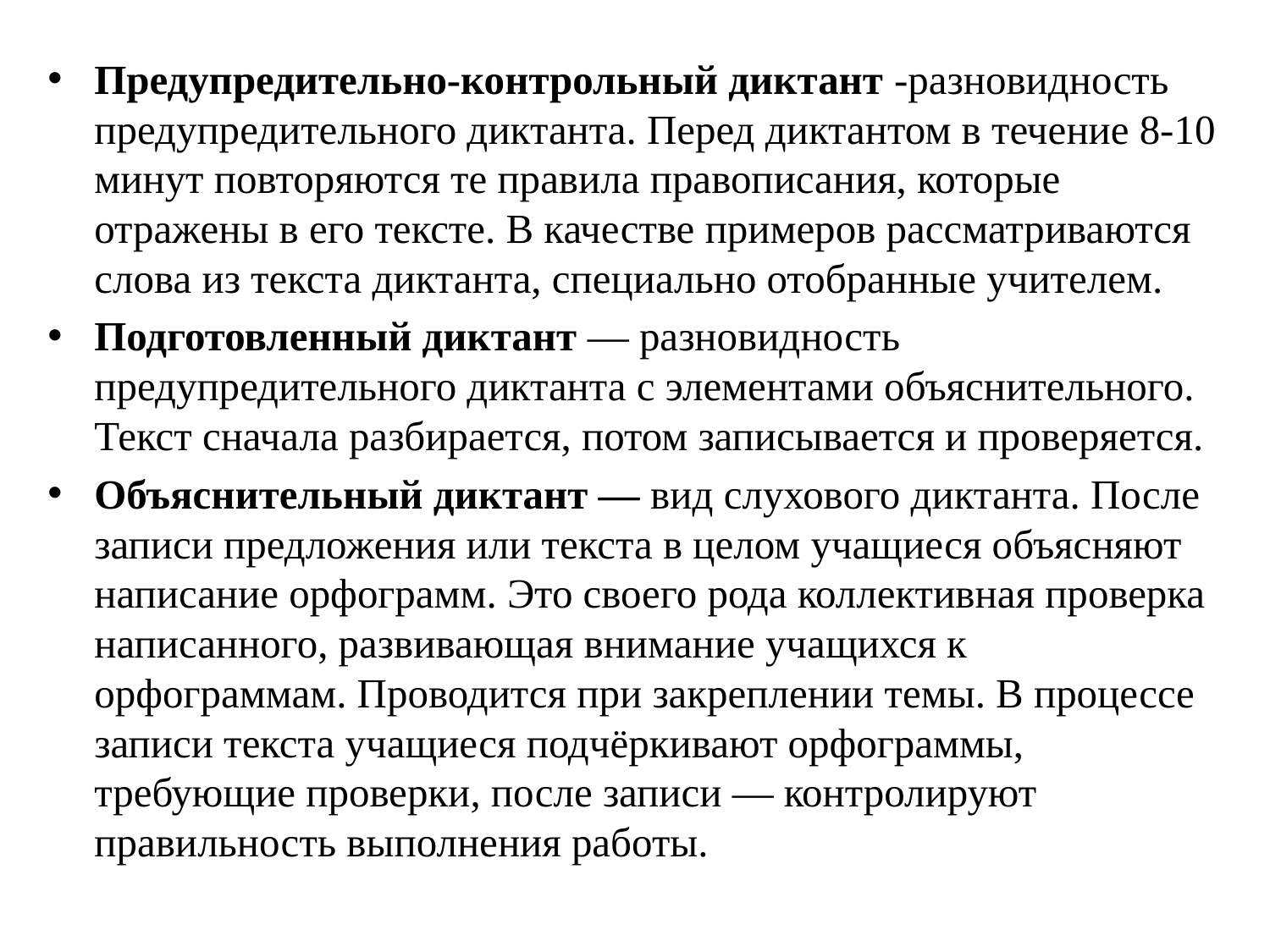

Предупредительно-контрольный диктант -разновидность предупредительного диктанта. Перед диктантом в течение 8-10 минут повторяются те правила правописания, которые отражены в его тексте. В качестве примеров рассматриваются слова из текста диктанта, специально отобранные учителем.
Подготовленный диктант — разновидность предупредительного диктанта с элементами объяснительного. Текст сначала разбирается, потом записывается и проверяется.
Объяснительный диктант — вид слухового диктанта. После записи предложения или текста в целом учащиеся объясняют написание орфограмм. Это своего рода коллективная проверка написанного, развивающая внимание учащихся к орфограммам. Проводится при закреплении темы. В процессе записи текста учащиеся подчёркивают орфограммы, требующие проверки, после записи — контролируют правильность выполнения работы.